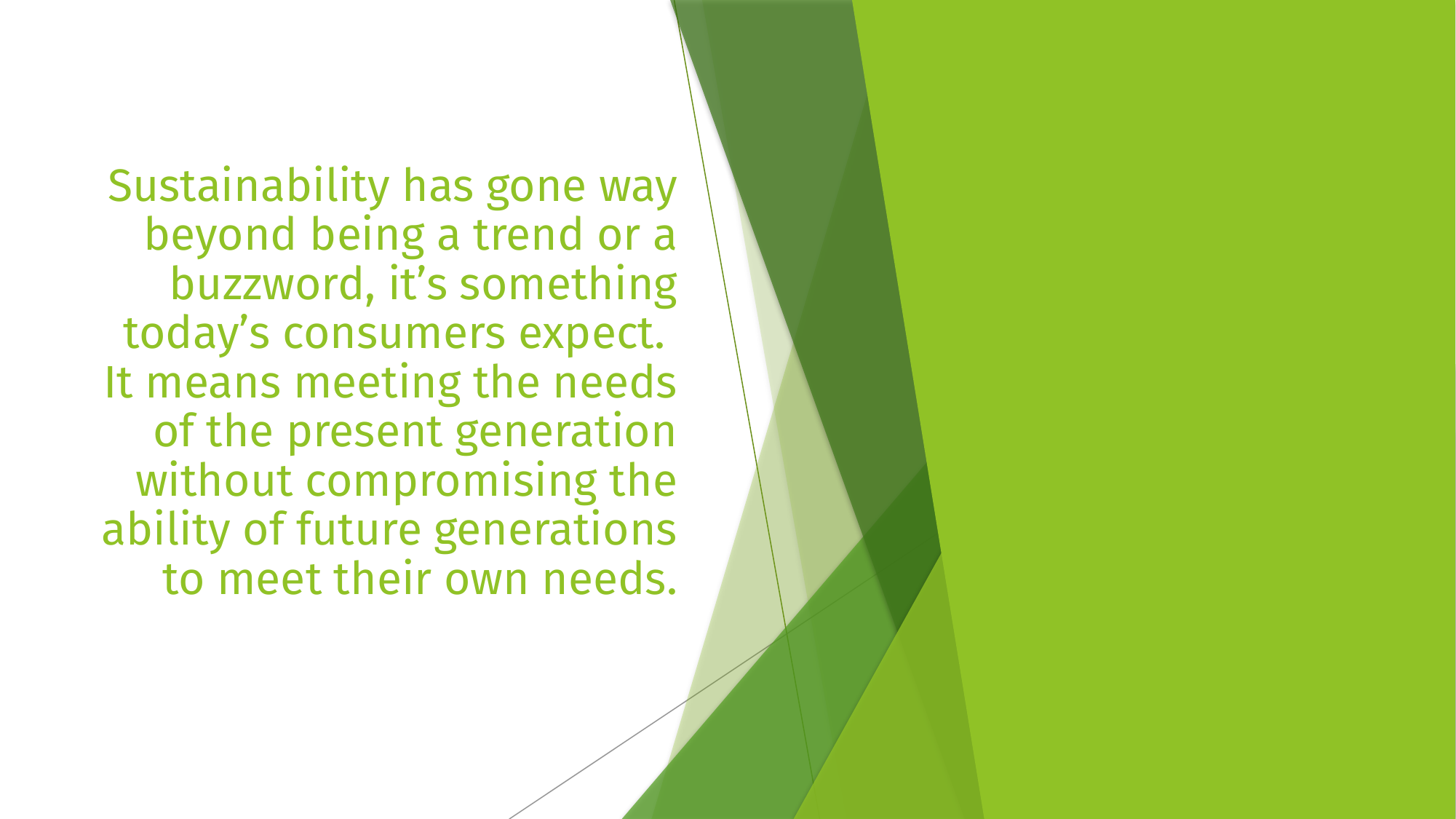

# Sustainability has gone way beyond being a trend or a buzzword, it’s something today’s consumers expect.  It means meeting the needs of the present generation without compromising the ability of future generations to meet their own needs.